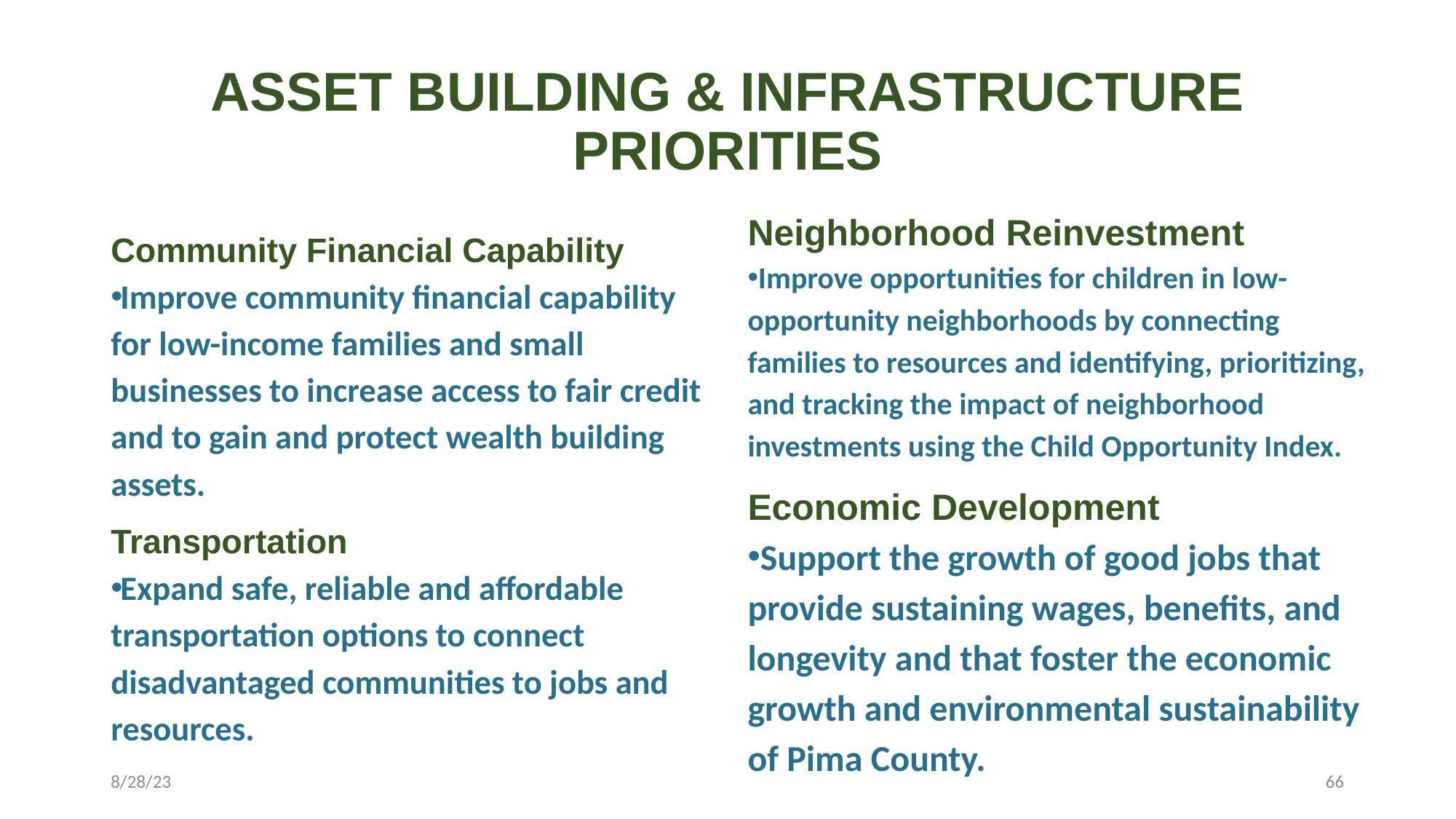

# ASSET BUILDING & INFRASTRUCTURE PRIORITIES
Neighborhood Reinvestment
Improve opportunities for children in low-opportunity neighborhoods by connecting families to resources and identifying, prioritizing, and tracking the impact of neighborhood investments using the Child Opportunity Index.
Economic Development
Support the growth of good jobs that provide sustaining wages, benefits, and longevity and that foster the economic growth and environmental sustainability of Pima County.
Community Financial Capability
Improve community financial capability for low-income families and small businesses to increase access to fair credit and to gain and protect wealth building assets.
Transportation
Expand safe, reliable and affordable transportation options to connect disadvantaged communities to jobs and resources.

8/28/23
66